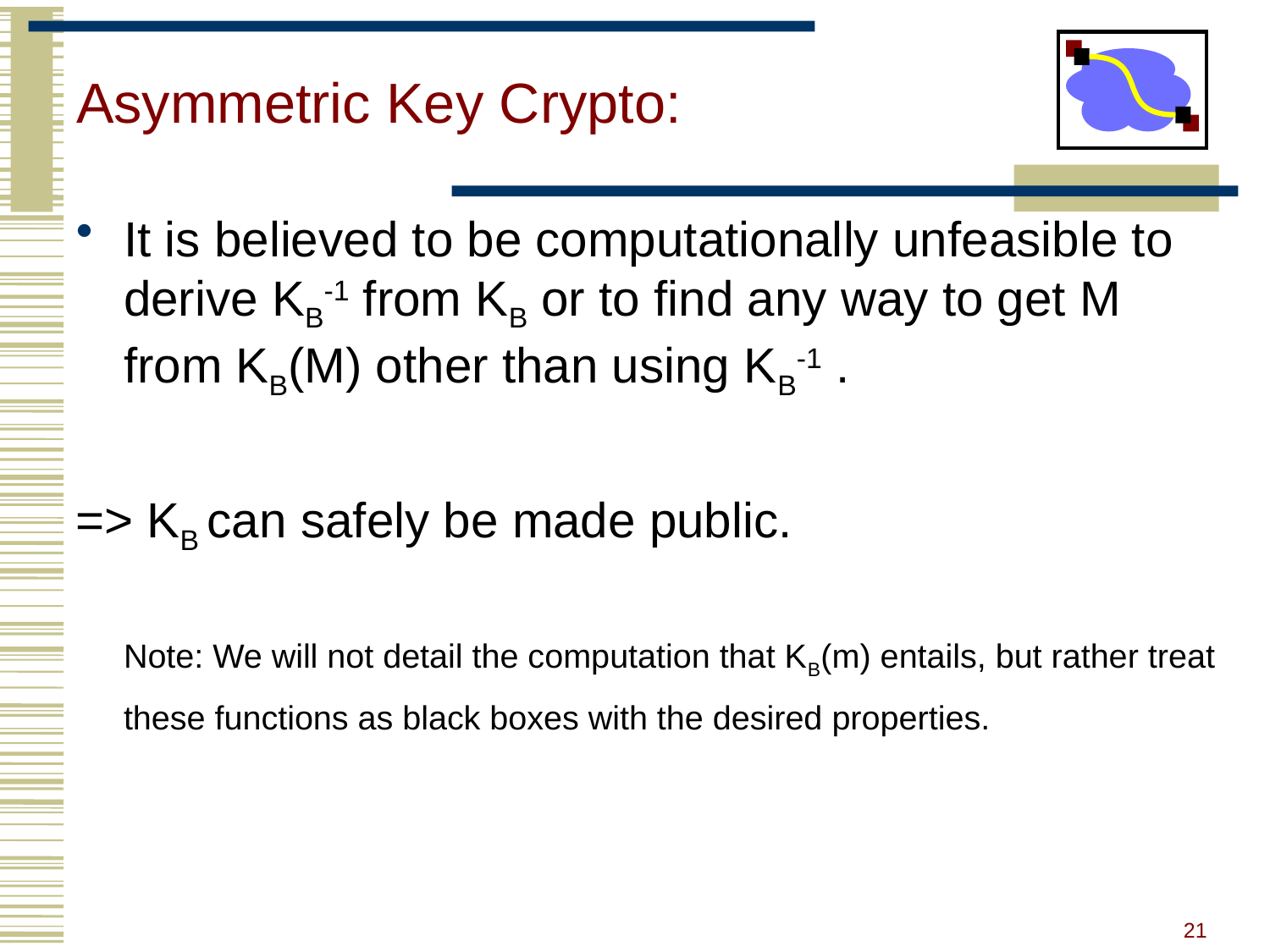

# Asymmetric Key Crypto:
It is believed to be computationally unfeasible to derive KB-1 from KB or to find any way to get M from KB(M) other than using KB-1 .

=> KB can safely be made public.

	Note: We will not detail the computation that KB(m) entails, but rather treat these functions as black boxes with the desired properties.
21